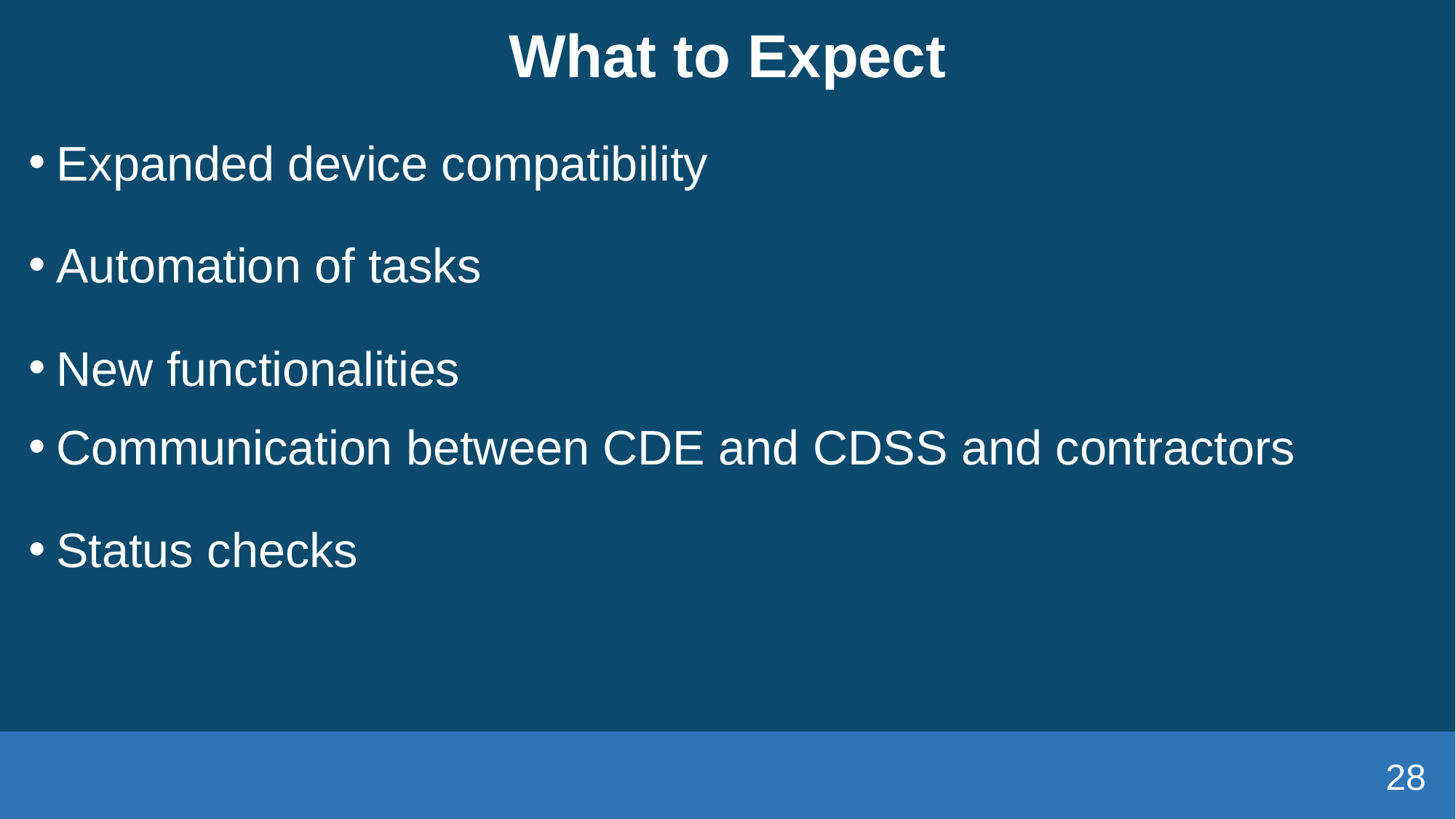

# What to Expect
Expanded device compatibility
Automation of tasks
New functionalities
Communication between CDE and CDSS and contractors
Status checks
28